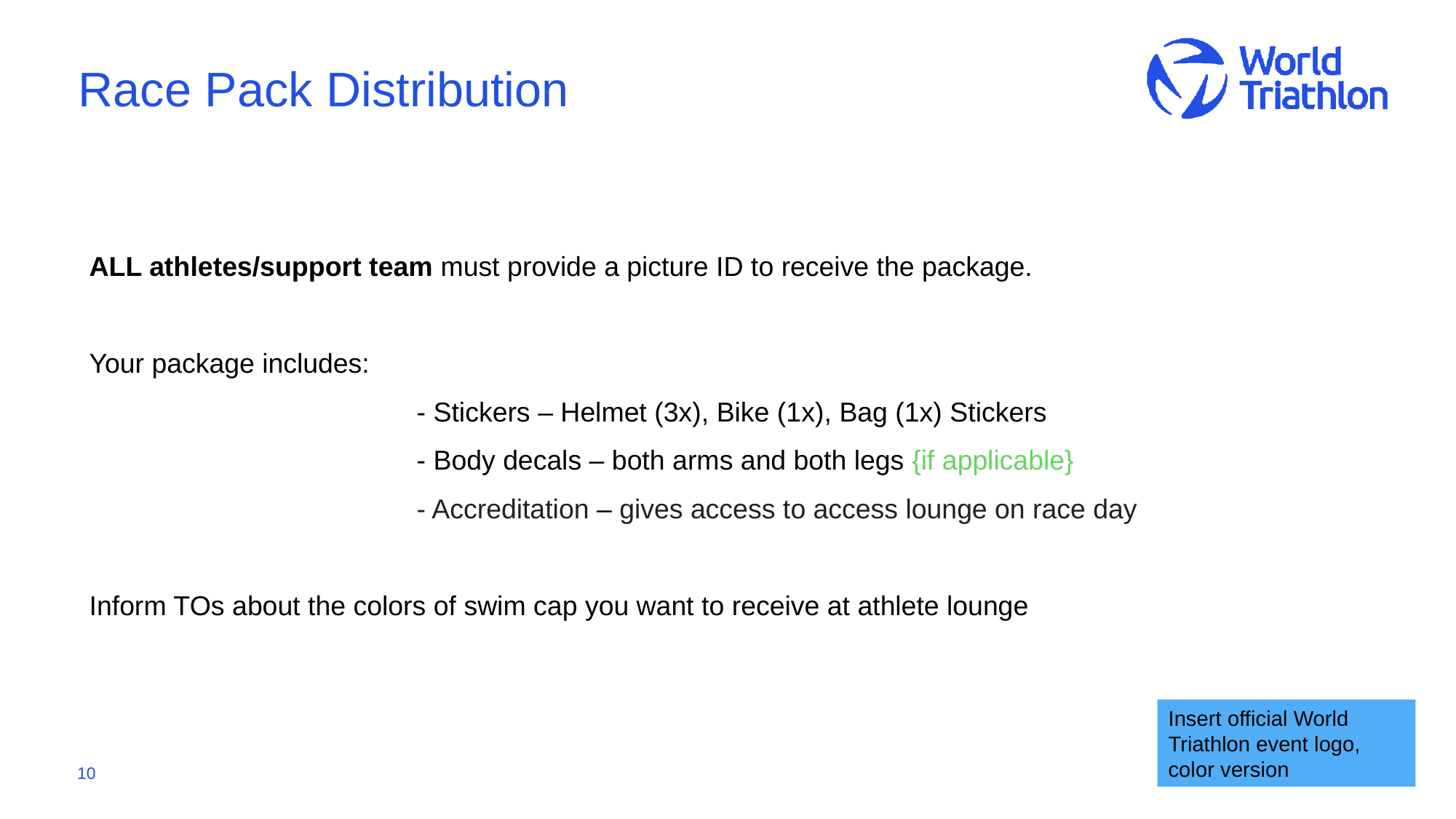

# Race Pack Distribution
ALL athletes/support team must provide a picture ID to receive the package.

Your package includes:
			- Stickers – Helmet (3x), Bike (1x), Bag (1x) Stickers
			- Body decals – both arms and both legs {if applicable}
			- Accreditation – gives access to access lounge on race day

Inform TOs about the colors of swim cap you want to receive at athlete lounge

Insert official World Triathlon event logo,
color version
10